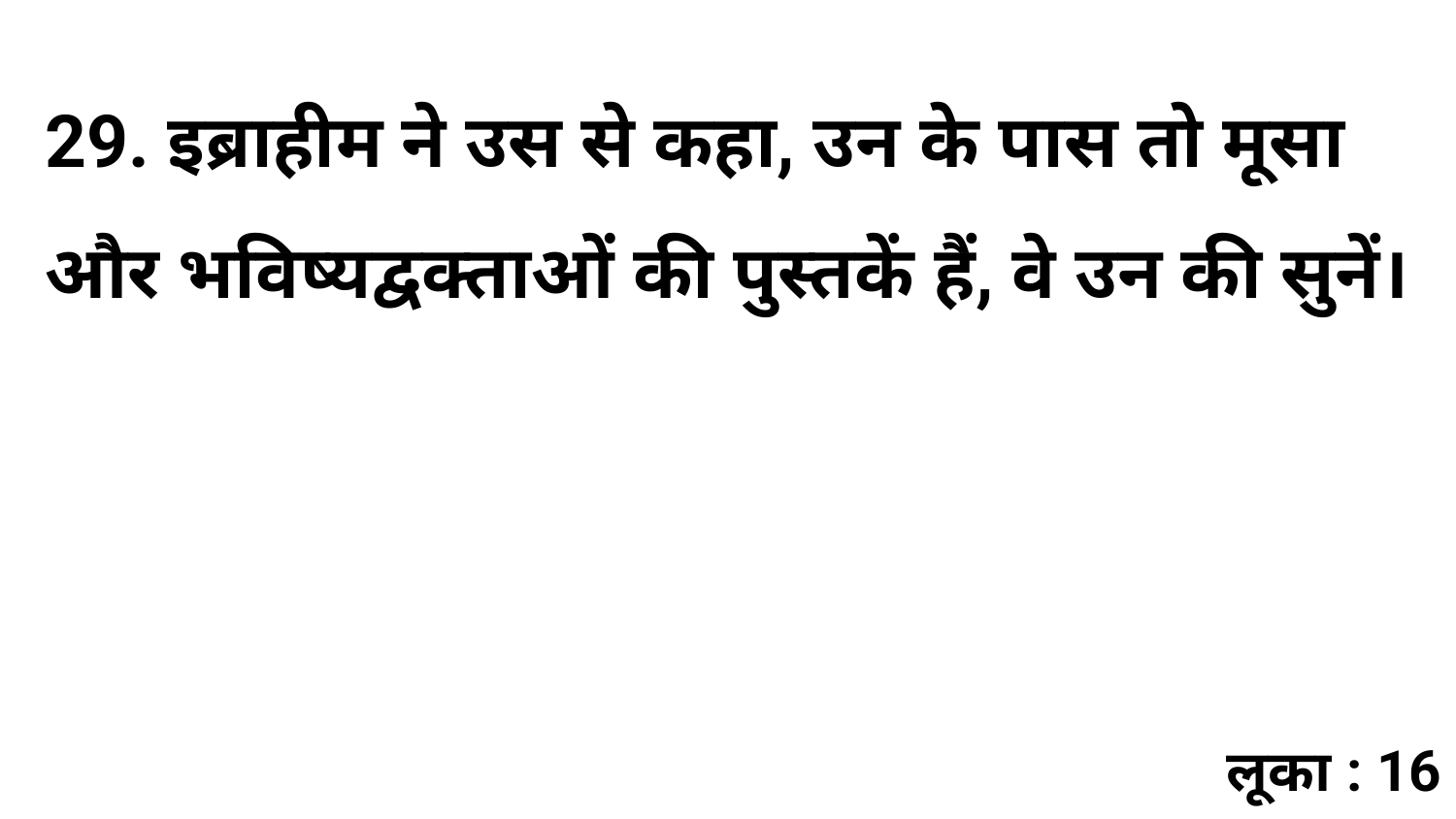

29. इब्राहीम ने उस से कहा, उन के पास तो मूसा और भविष्यद्वक्ताओं की पुस्तकें हैं, वे उन की सुनें।
लूका : 16